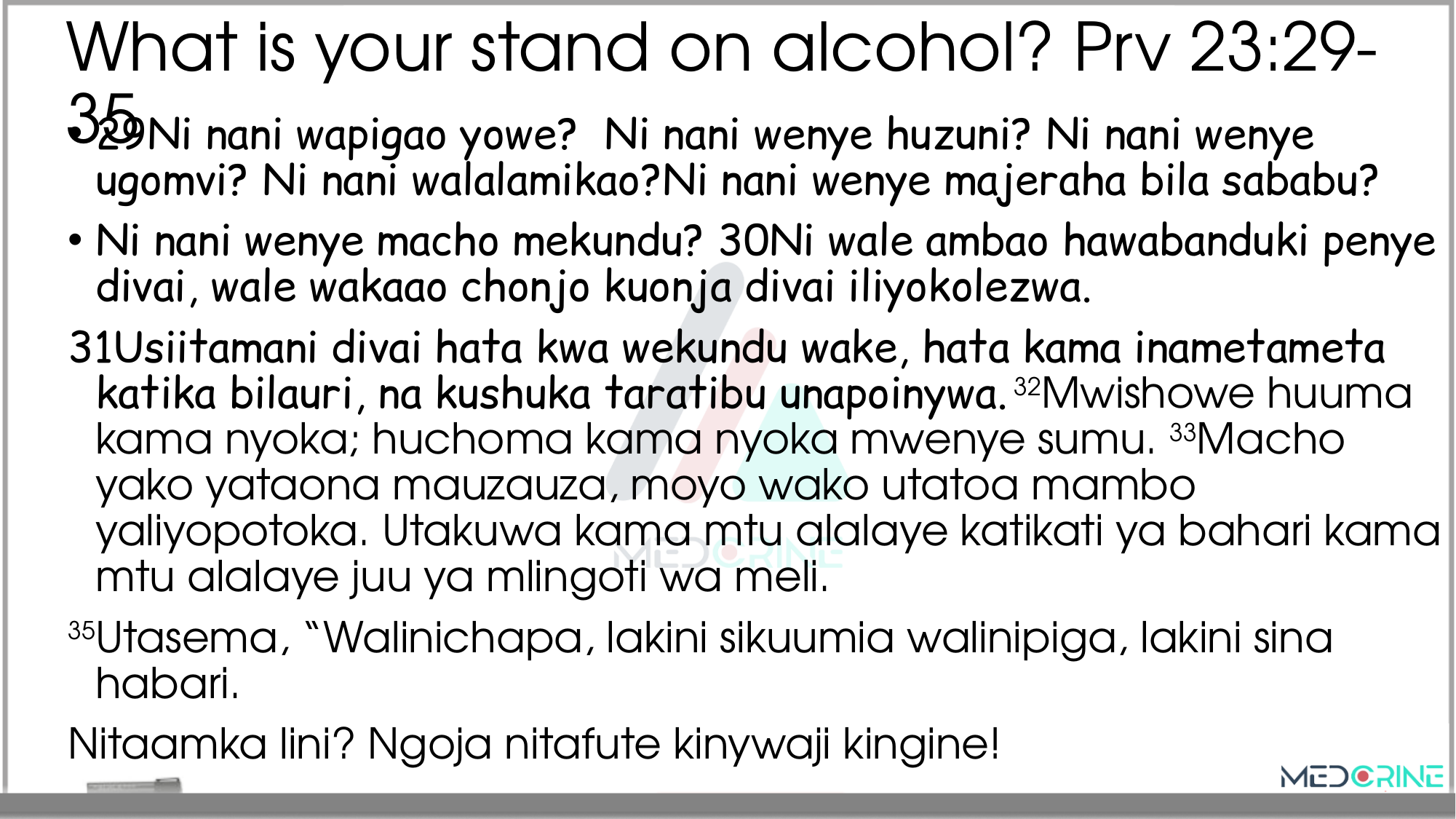

# What is your stand on alcohol? Prv 23:29-35
29Ni nani wapigao yowe?  Ni nani wenye huzuni? Ni nani wenye ugomvi? Ni nani walalamikao?Ni nani wenye majeraha bila sababu?
Ni nani wenye macho mekundu? 30Ni wale ambao hawabanduki penye divai, wale wakaao chonjo kuonja divai iliyokolezwa.
31Usiitamani divai hata kwa wekundu wake, hata kama inametameta katika bilauri, na kushuka taratibu unapoinywa. 32Mwishowe huuma kama nyoka; huchoma kama nyoka mwenye sumu. 33Macho yako yataona mauzauza, moyo wako utatoa mambo yaliyopotoka. Utakuwa kama mtu alalaye katikati ya bahari kama mtu alalaye juu ya mlingoti wa meli.
35Utasema, “Walinichapa, lakini sikuumia walinipiga, lakini sina habari.
Nitaamka lini? Ngoja nitafute kinywaji kingine!